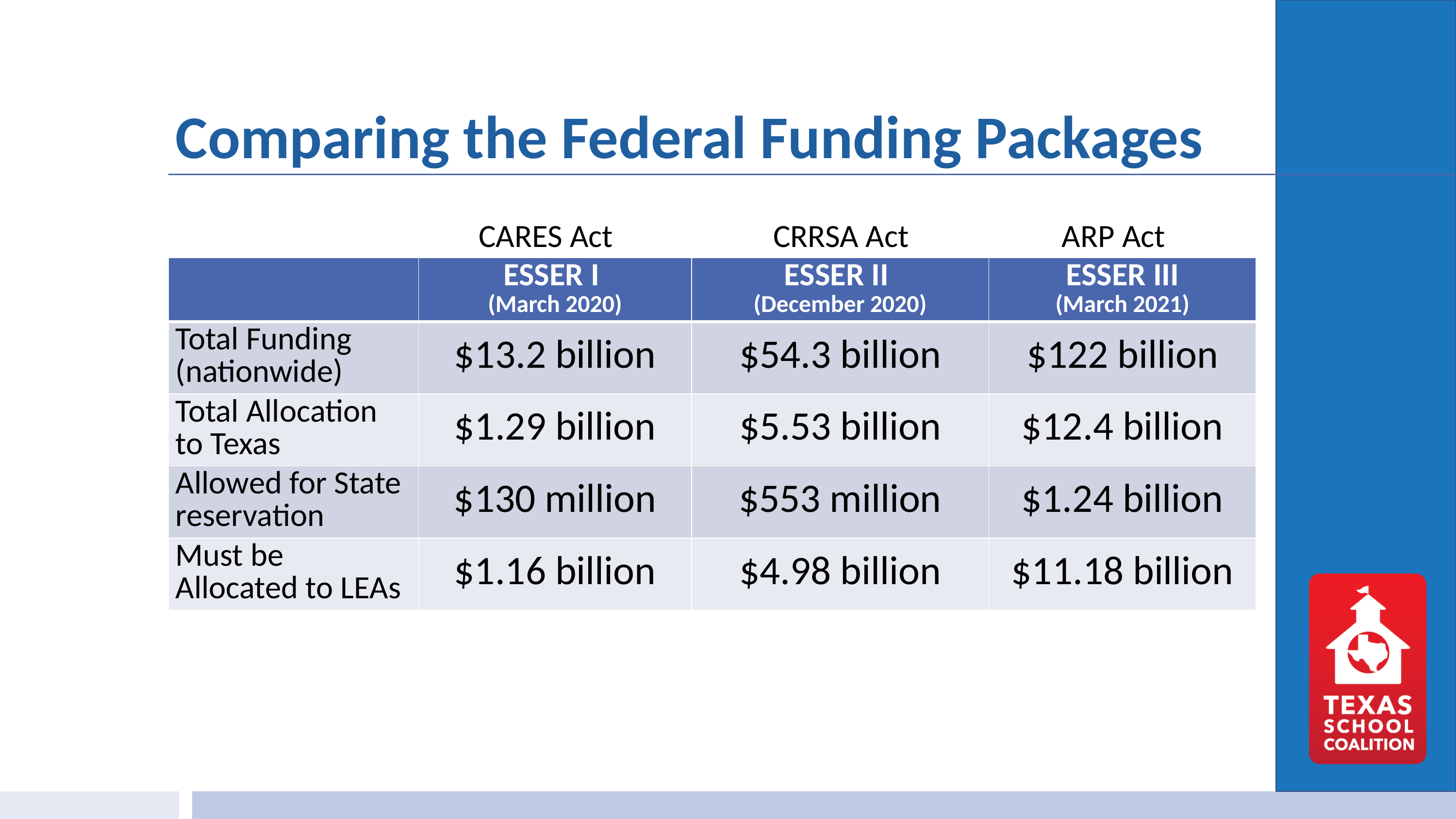

# Comparing the Federal Funding Packages
                                          CARES Act                      CRRSA Act                     ARP Act
|  | ESSER I (March 2020) | ESSER II (December 2020) | ESSER III (March 2021) |
| --- | --- | --- | --- |
| Total Funding (nationwide) | $13.2 billion | $54.3 billion | $122 billion |
| Total Allocation to Texas | $1.29 billion | $5.53 billion | $12.4 billion |
| Allowed for State reservation | $130 million | $553 million | $1.24 billion |
| Must be Allocated to LEAs | $1.16 billion | $4.98 billion | $11.18 billion |